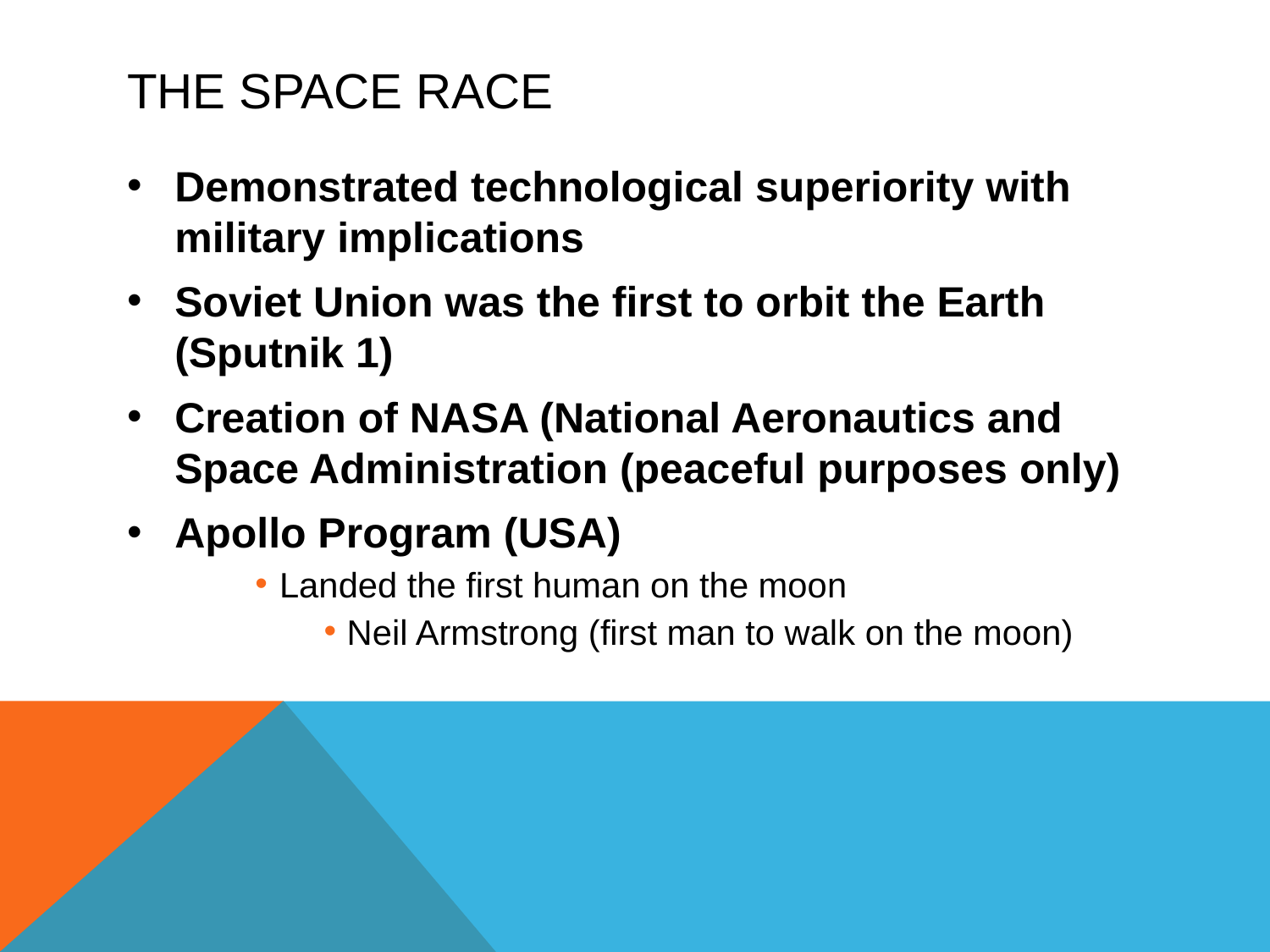

# The Space Race
Demonstrated technological superiority with military implications
Soviet Union was the first to orbit the Earth (Sputnik 1)
Creation of NASA (National Aeronautics and Space Administration (peaceful purposes only)
Apollo Program (USA)
Landed the first human on the moon
Neil Armstrong (first man to walk on the moon)